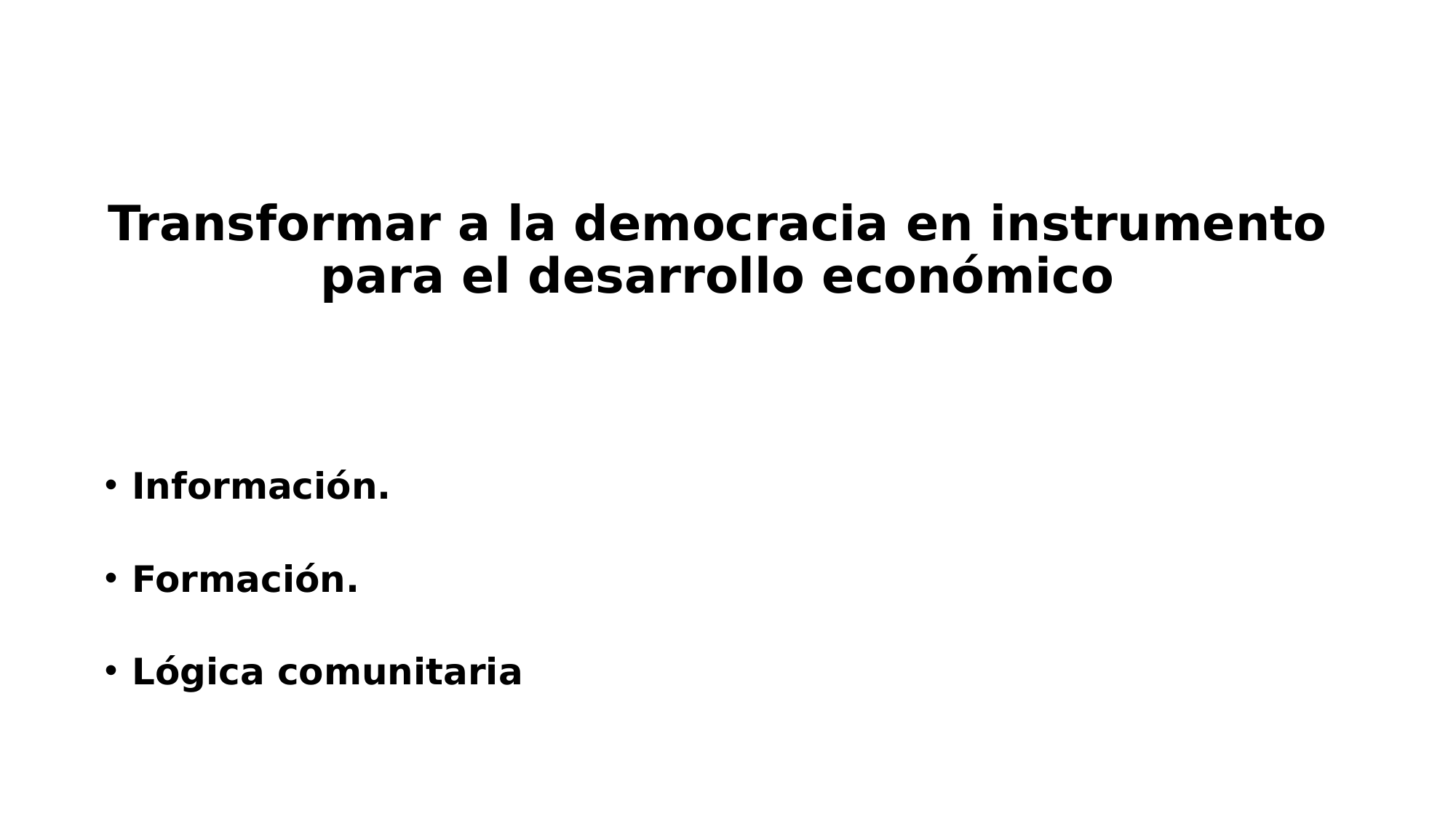

# Transformar a la democracia en instrumento para el desarrollo económico
Información.
Formación.
Lógica comunitaria